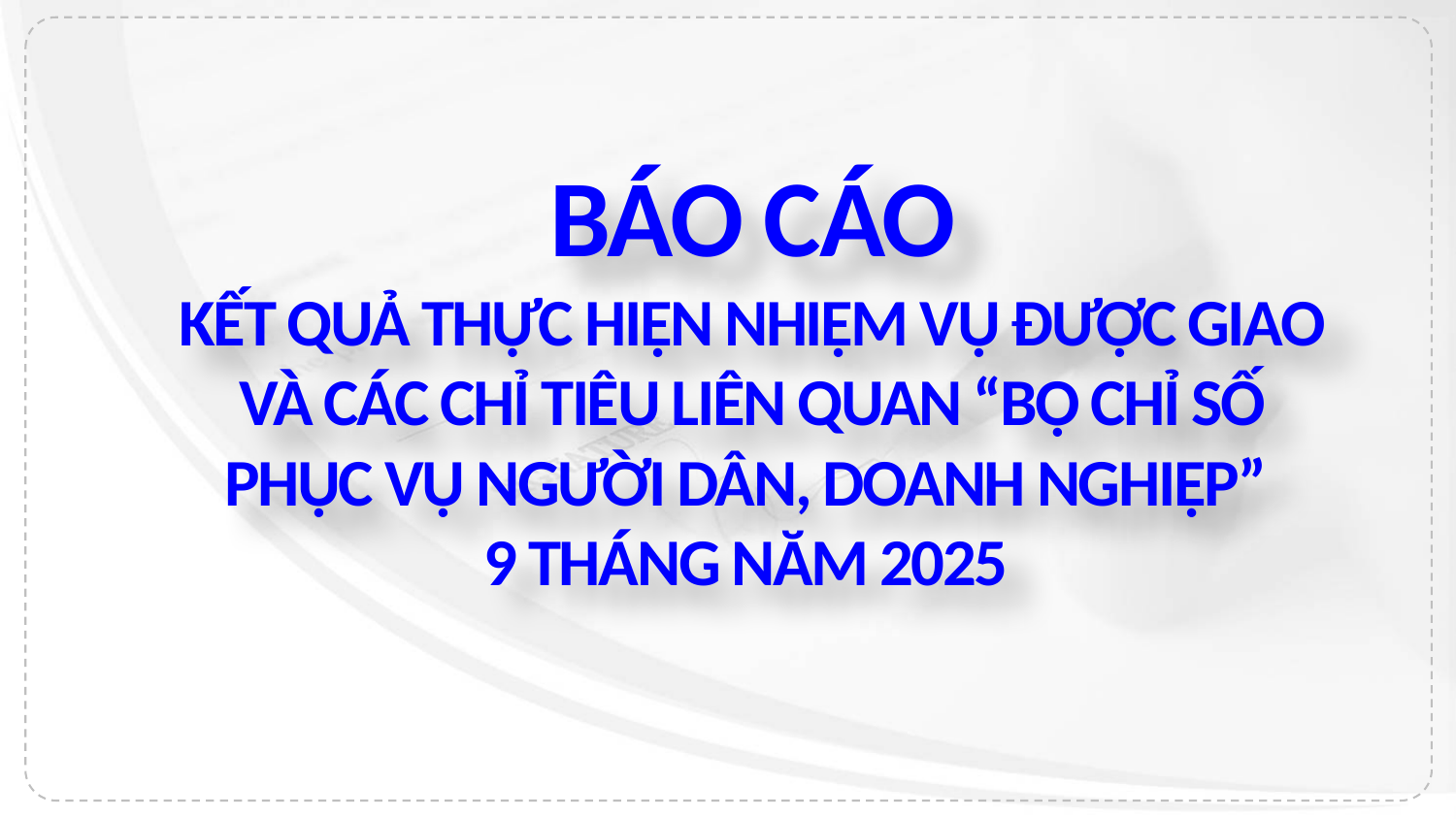

BÁO CÁO
KẾT QUẢ THỰC HIỆN NHIỆM VỤ ĐƯỢC GIAO
VÀ CÁC CHỈ TIÊU LIÊN QUAN “BỘ CHỈ SỐ
PHỤC VỤ NGƯỜI DÂN, DOANH NGHIỆP”
9 THÁNG NĂM 2025